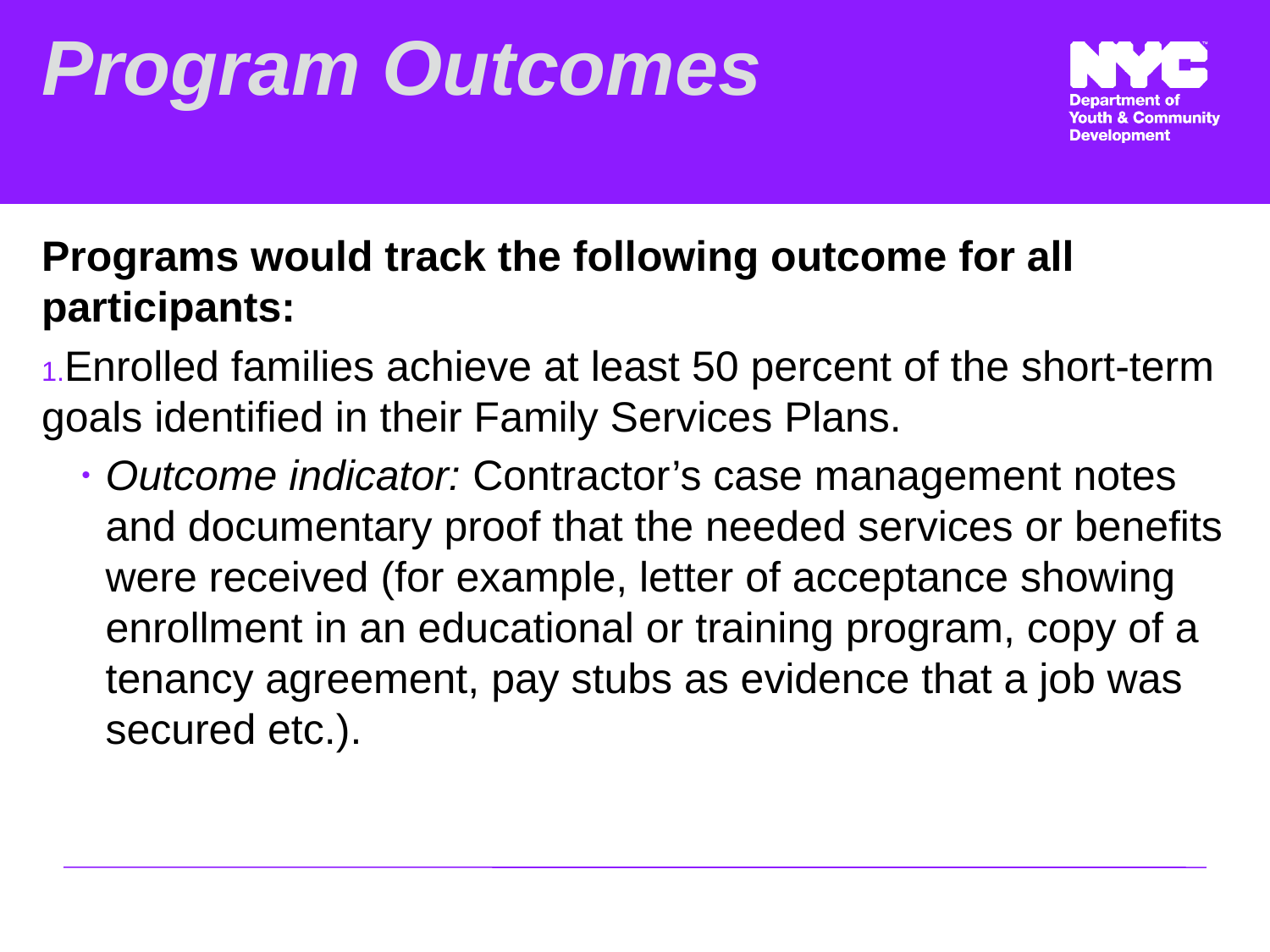

# Program Outcomes
Programs would track the following outcome for all participants:
Enrolled families achieve at least 50 percent of the short-term goals identified in their Family Services Plans.
Outcome indicator: Contractor’s case management notes and documentary proof that the needed services or benefits were received (for example, letter of acceptance showing enrollment in an educational or training program, copy of a tenancy agreement, pay stubs as evidence that a job was secured etc.).